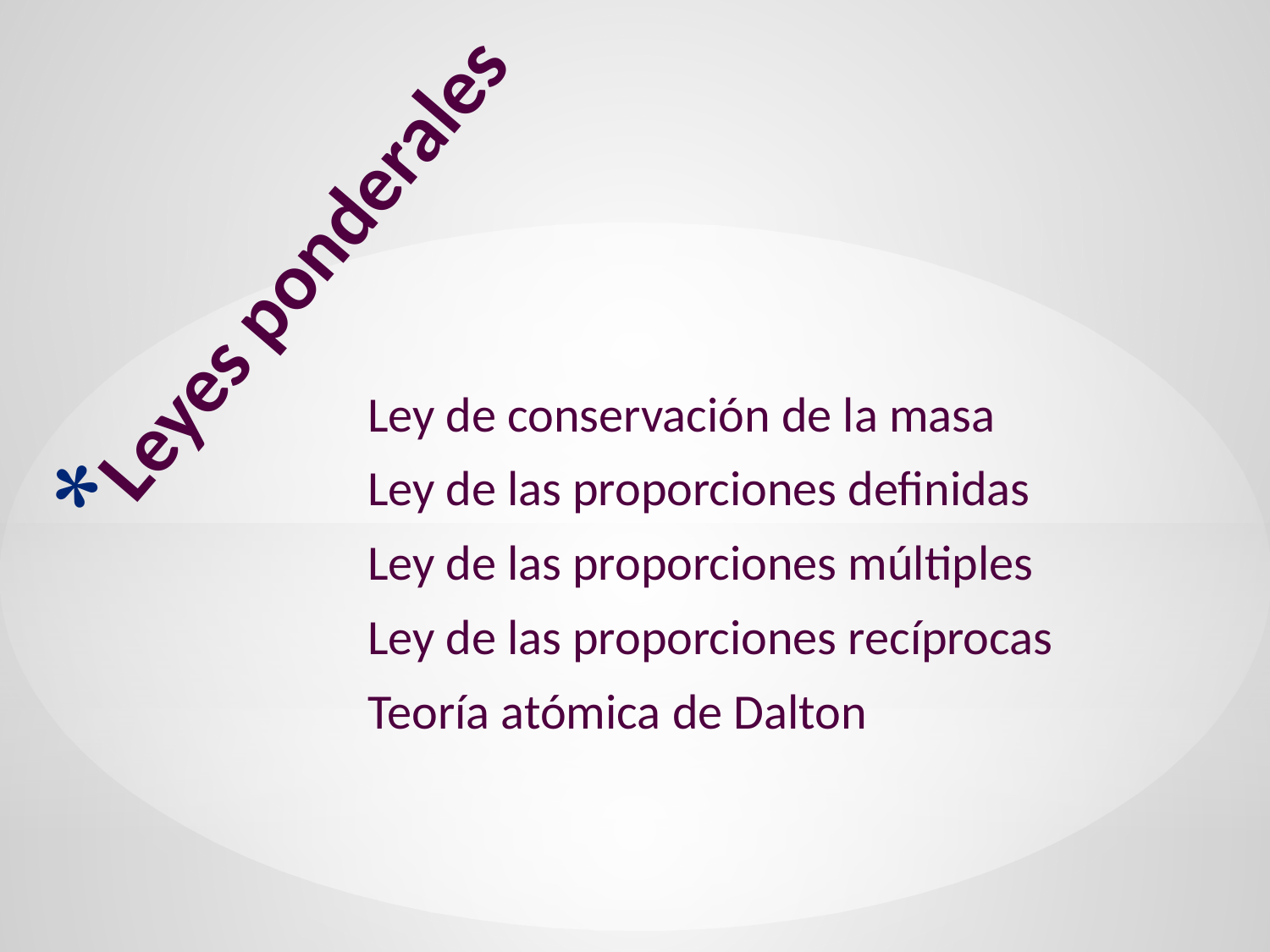

# Leyes ponderales
Ley de conservación de la masa
Ley de las proporciones definidas
Ley de las proporciones múltiples
Ley de las proporciones recíprocas
Teoría atómica de Dalton